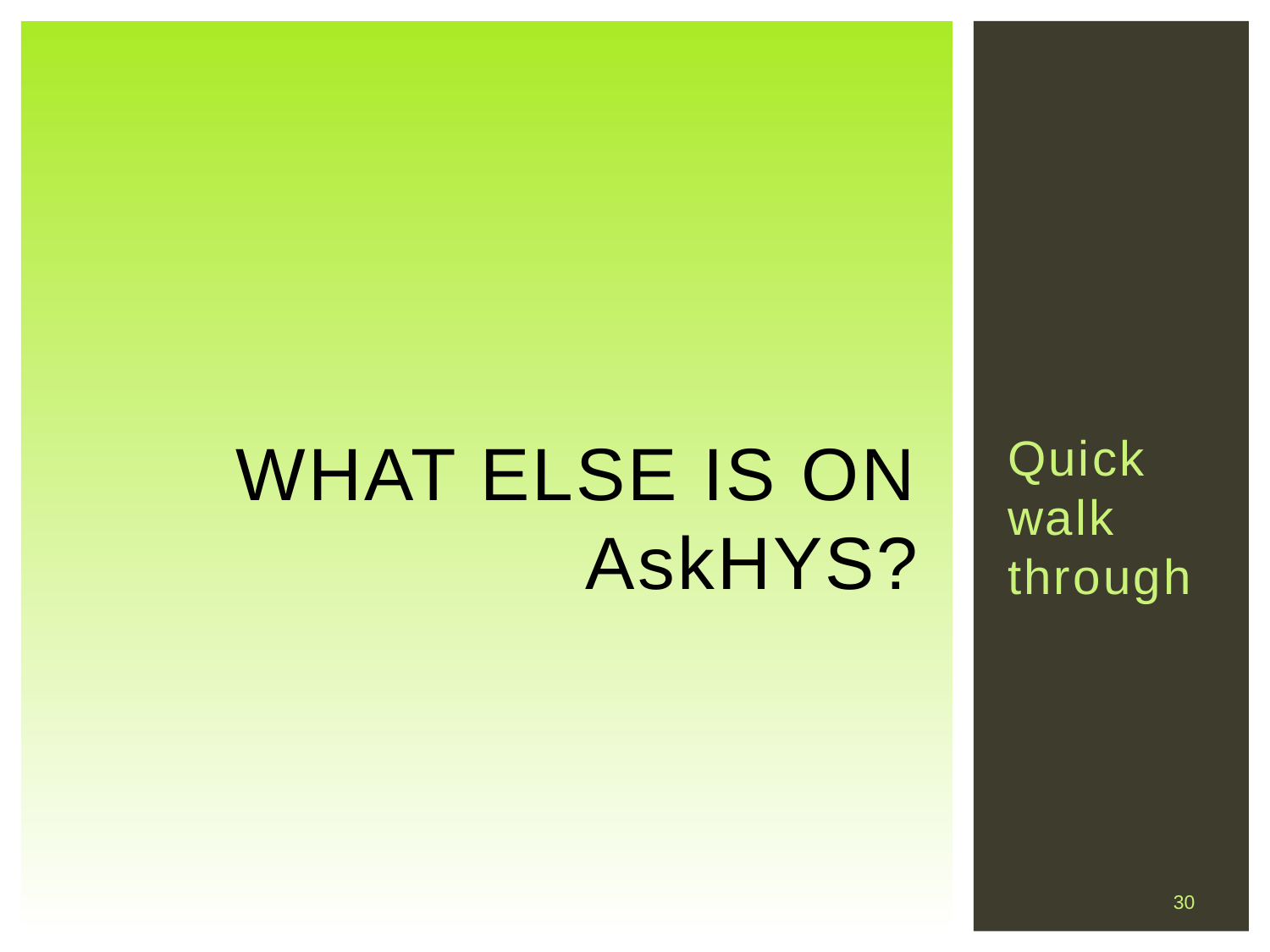

# What else is on askhys?
Quick walk through
30